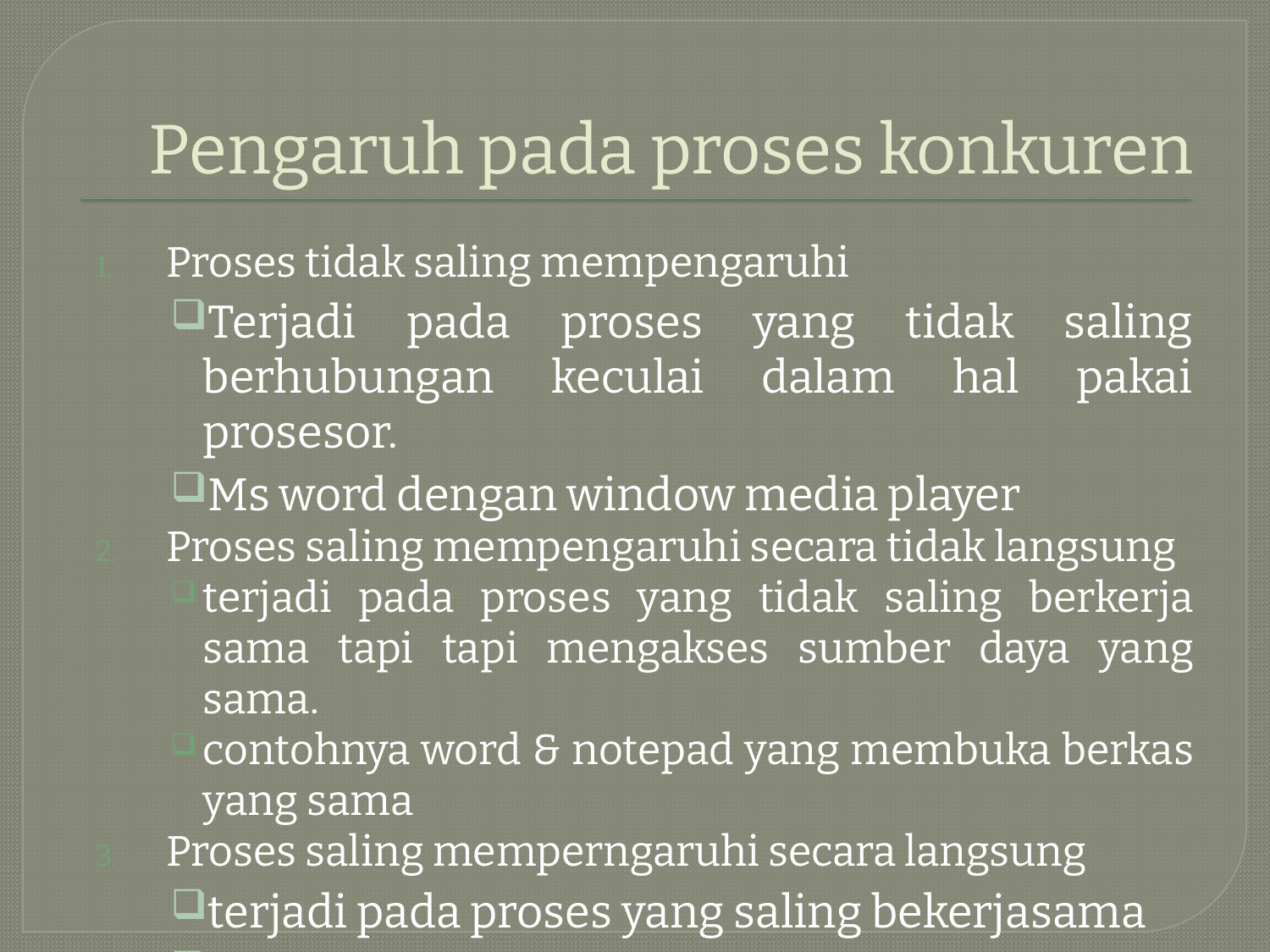

# Pengaruh pada proses konkuren
Proses tidak saling mempengaruhi
Terjadi pada proses yang tidak saling berhubungan keculai dalam hal pakai prosesor.
Ms word dengan window media player
Proses saling mempengaruhi secara tidak langsung
terjadi pada proses yang tidak saling berkerja sama tapi tapi mengakses sumber daya yang sama.
contohnya word & notepad yang membuka berkas yang sama
Proses saling memperngaruhi secara langsung
terjadi pada proses yang saling bekerjasama
Contohnya IE dan server